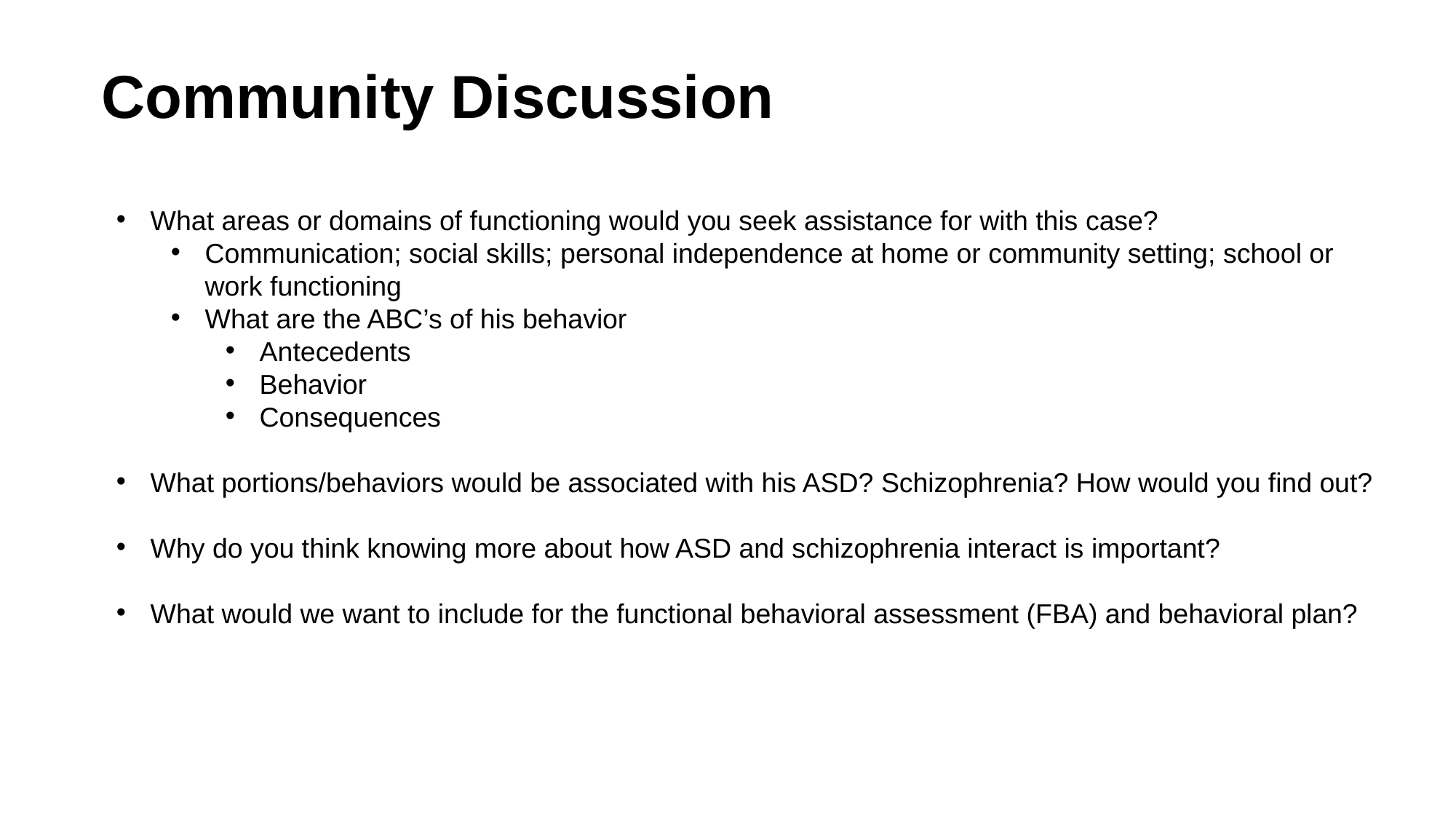

# Community Discussion

What areas or domains of functioning would you seek assistance for with this case?
Communication; social skills; personal independence at home or community setting; school or work functioning
What are the ABC’s of his behavior
Antecedents
Behavior
Consequences

What portions/behaviors would be associated with his ASD? Schizophrenia? How would you find out?

Why do you think knowing more about how ASD and schizophrenia interact is important?

What would we want to include for the functional behavioral assessment (FBA) and behavioral plan?